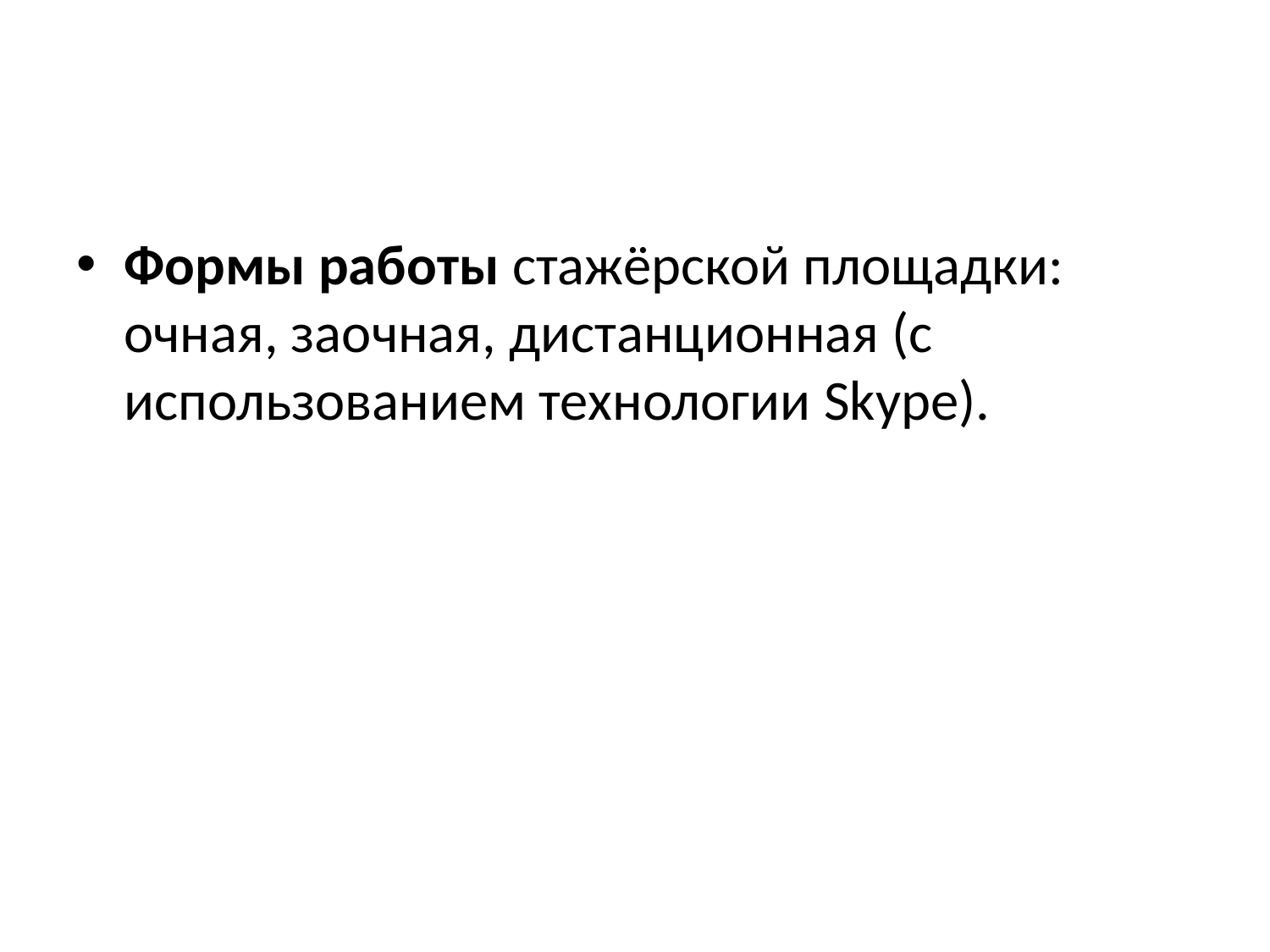

#
Формы работы стажёрской площадки: очная, заочная, дистанционная (с использованием технологии Skype).